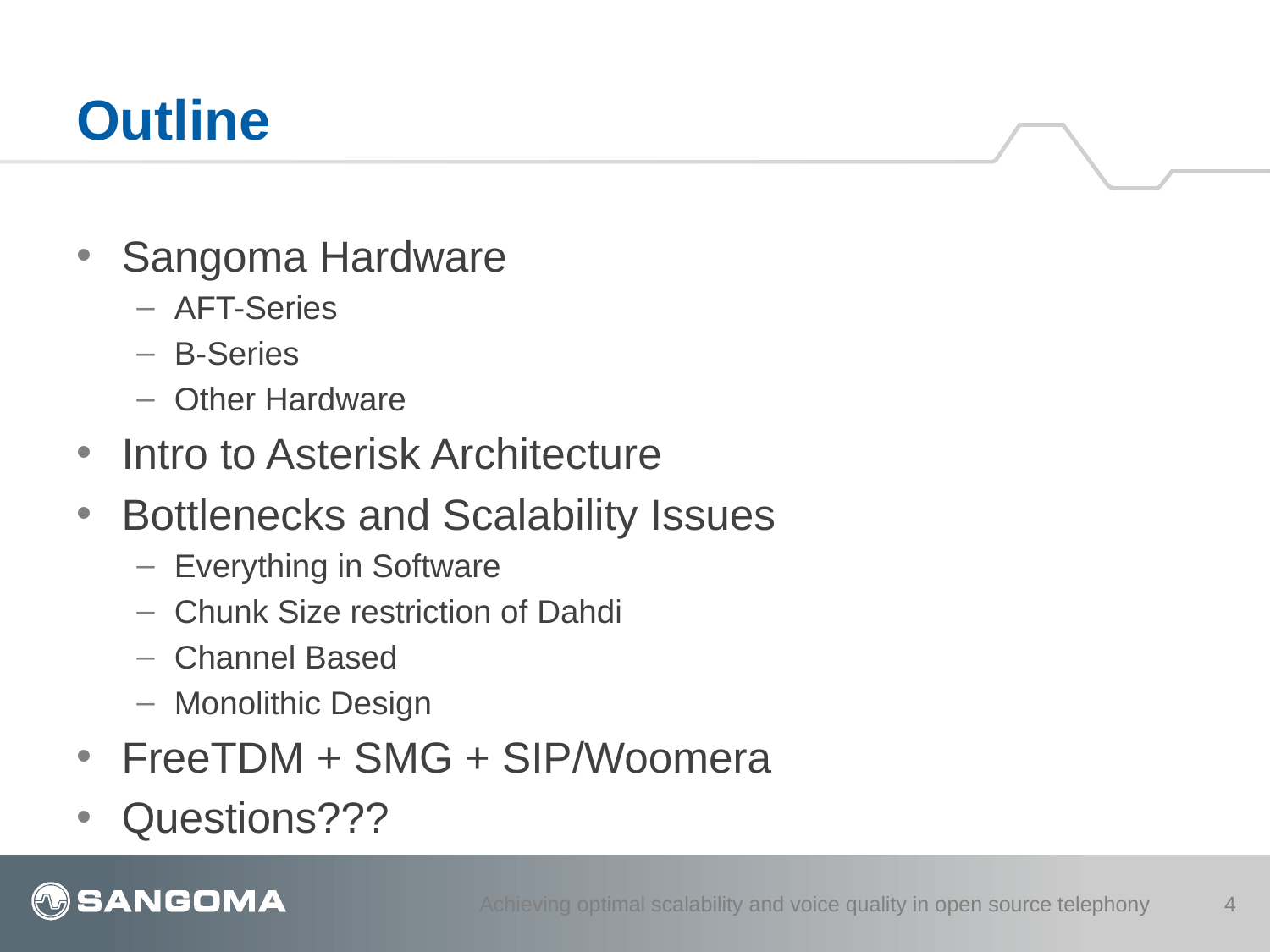

# Outline
Sangoma Hardware
AFT-Series
B-Series
Other Hardware
Intro to Asterisk Architecture
Bottlenecks and Scalability Issues
Everything in Software
Chunk Size restriction of Dahdi
Channel Based
Monolithic Design
FreeTDM + SMG + SIP/Woomera
Questions???
Achieving optimal scalability and voice quality in open source telephony
4